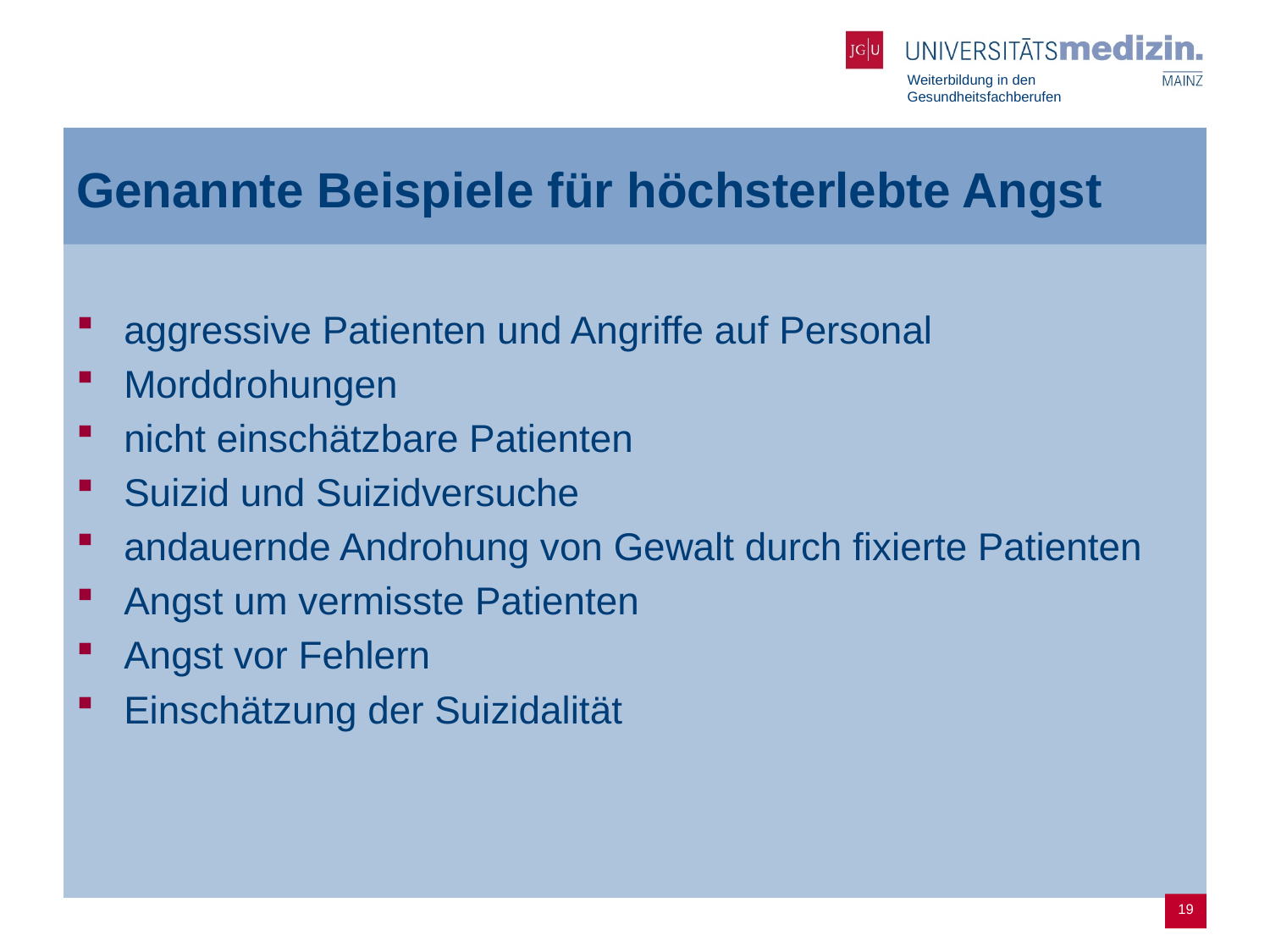

# Genannte Beispiele für höchsterlebte Angst

aggressive Patienten und Angriffe auf Personal
Morddrohungen
nicht einschätzbare Patienten
Suizid und Suizidversuche
andauernde Androhung von Gewalt durch fixierte Patienten
Angst um vermisste Patienten
Angst vor Fehlern
Einschätzung der Suizidalität

19